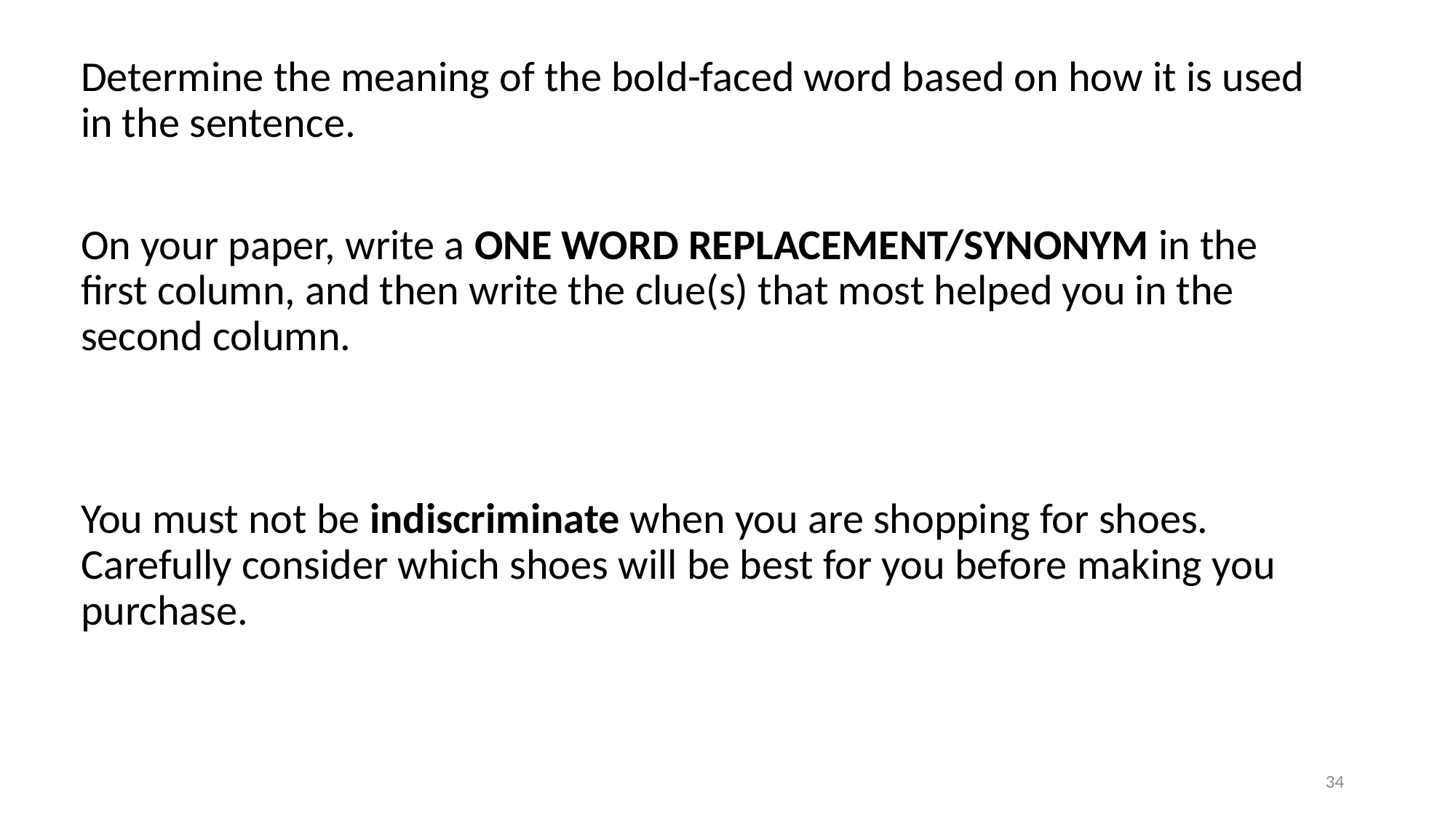

Determine the meaning of the bold-faced word based on how it is used in the sentence.

On your paper, write a ONE WORD REPLACEMENT/SYNONYM in the first column, and then write the clue(s) that most helped you in the second column.

You must not be indiscriminate when you are shopping for shoes.  Carefully consider which shoes will be best for you before making you purchase.
34